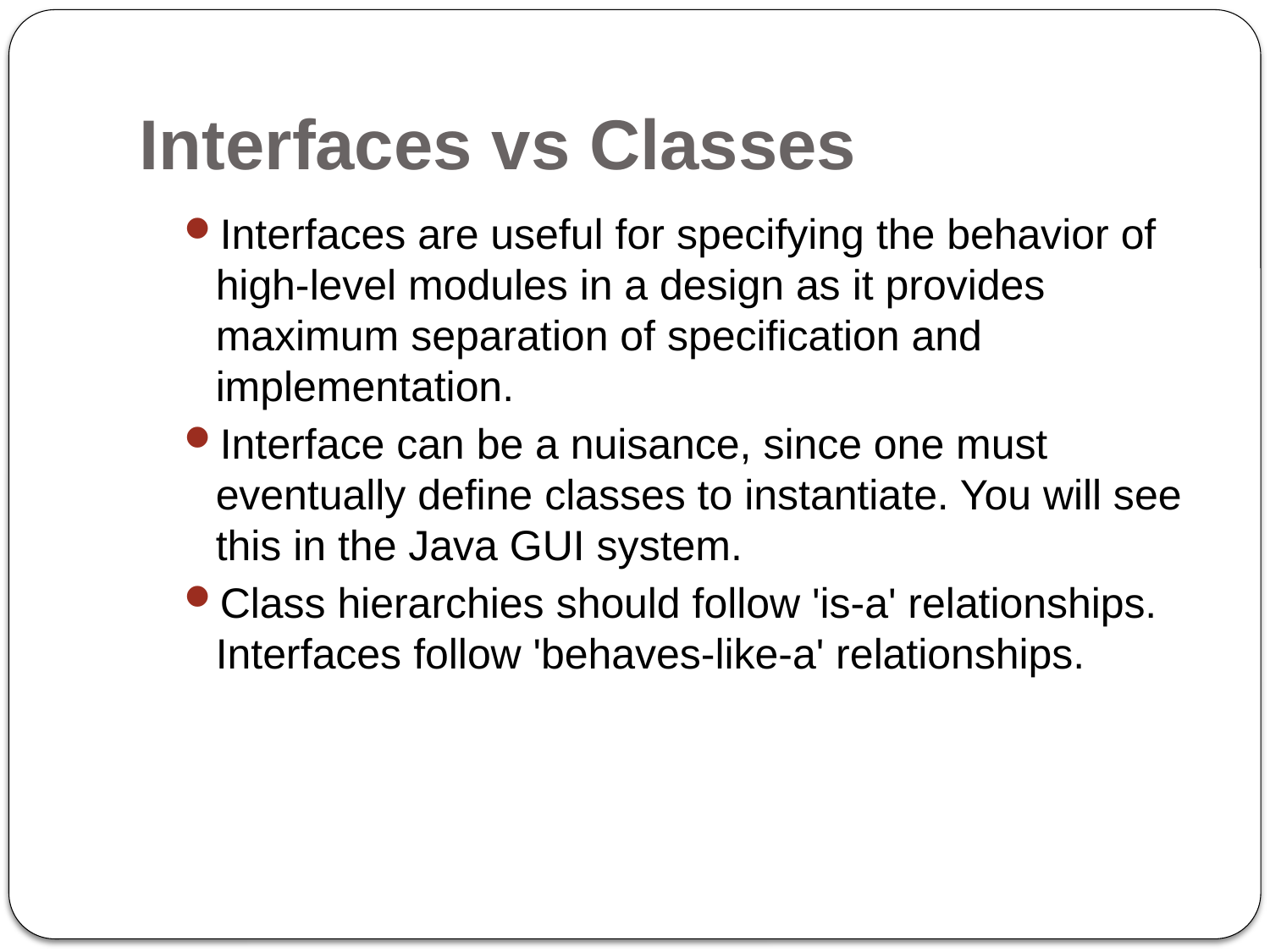

# Interfaces vs Classes
Interfaces are useful for specifying the behavior of high-level modules in a design as it provides maximum separation of specification and implementation.
Interface can be a nuisance, since one must eventually define classes to instantiate. You will see this in the Java GUI system.
Class hierarchies should follow 'is-a' relationships. Interfaces follow 'behaves-like-a' relationships.